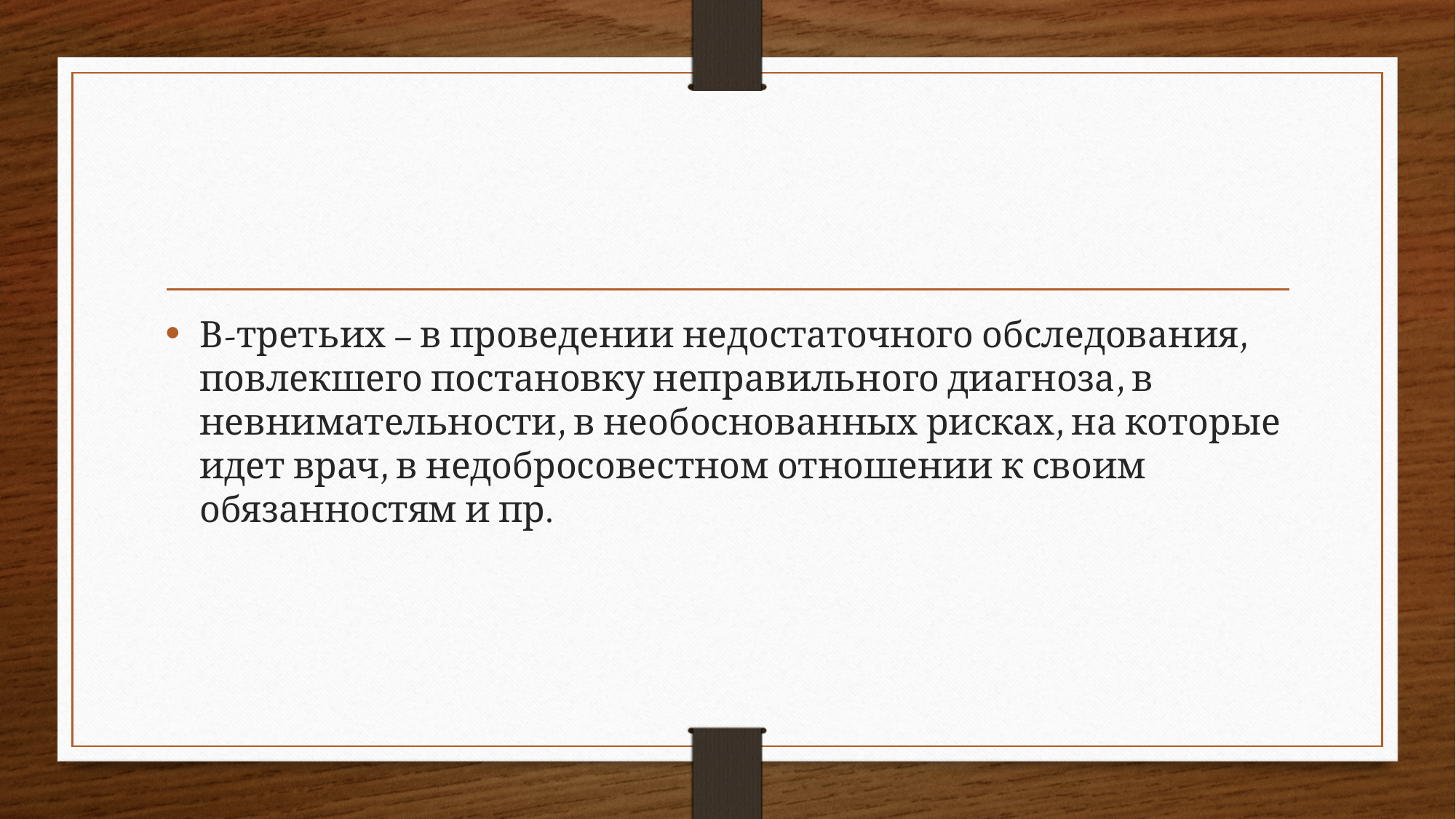

#
В-­третьих – в проведении недостаточного обследования, повлекшего постановку неправильного диагноза, в невнимательности, в необоснованных рисках, на которые идет врач, в недобросовестном отношении к своим обязанностям и пр.